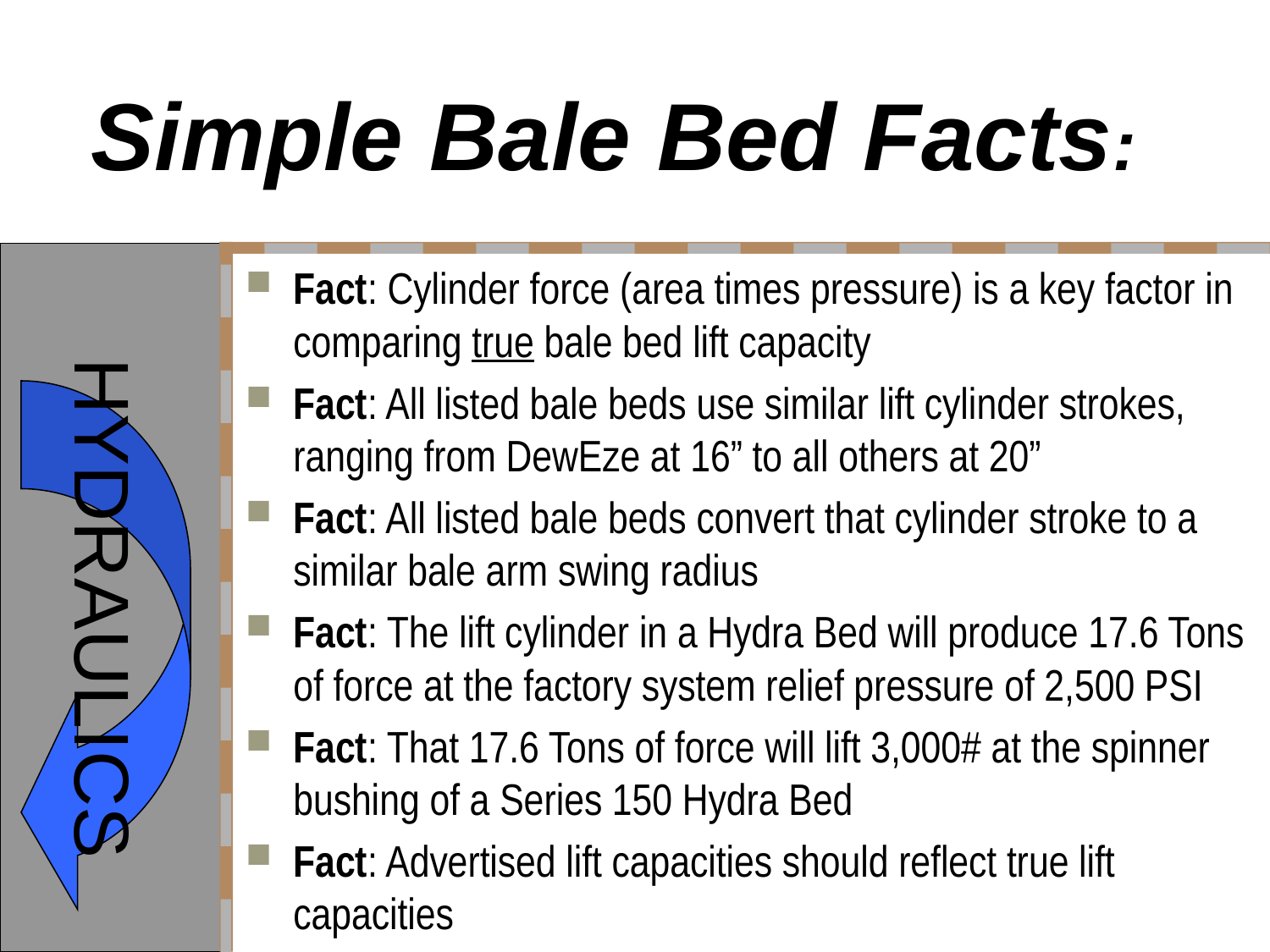

# Simple Bale Bed Facts:
Fact: Cylinder force (area times pressure) is a key factor in comparing true bale bed lift capacity
Fact: All listed bale beds use similar lift cylinder strokes, ranging from DewEze at 16” to all others at 20”
Fact: All listed bale beds convert that cylinder stroke to a similar bale arm swing radius
Fact: The lift cylinder in a Hydra Bed will produce 17.6 Tons of force at the factory system relief pressure of 2,500 PSI
Fact: That 17.6 Tons of force will lift 3,000# at the spinner bushing of a Series 150 Hydra Bed
Fact: Advertised lift capacities should reflect true lift capacities

© 2005, Triple C, Inc.